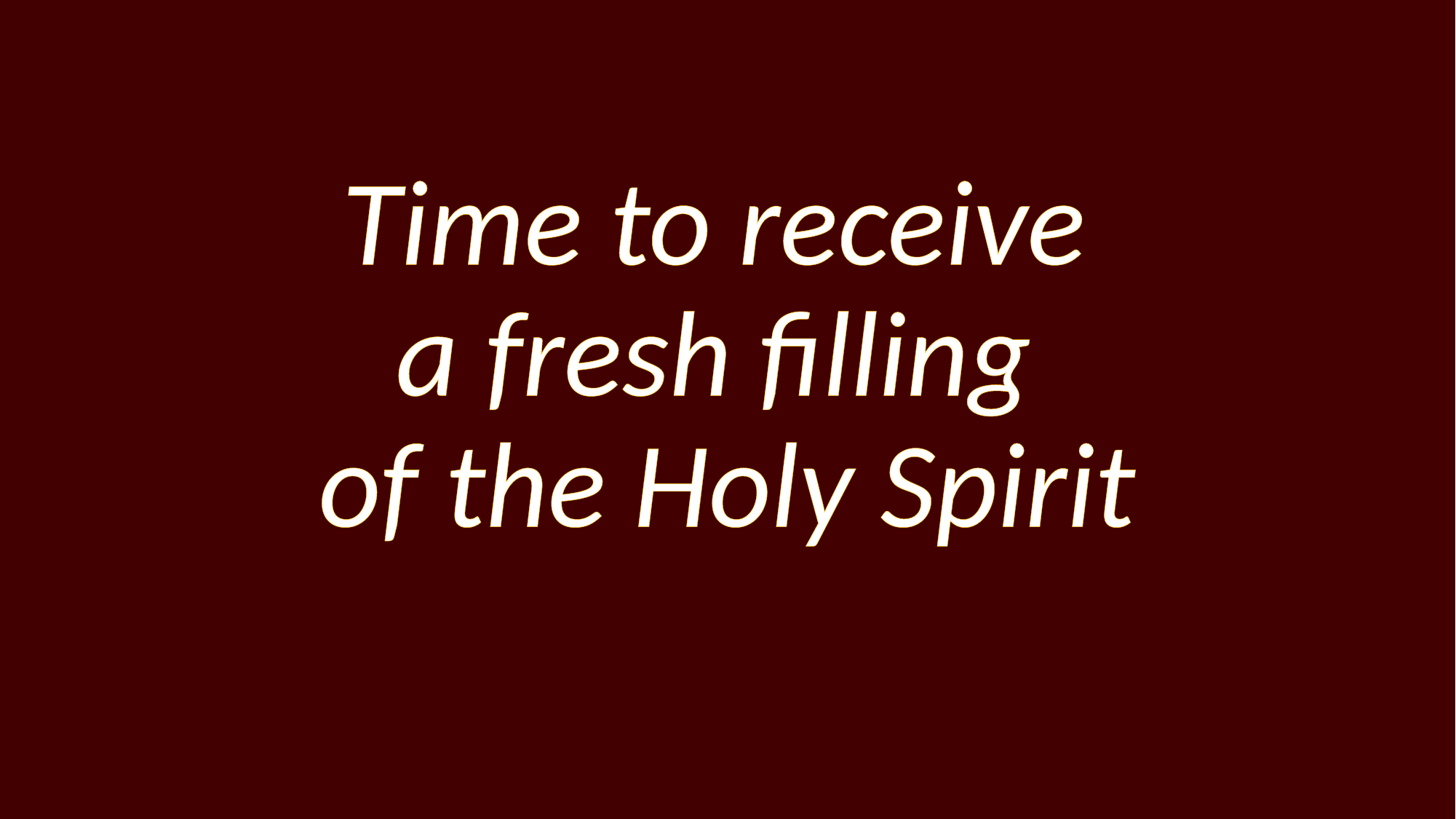

# Time to receive a fresh filling of the Holy Spirit